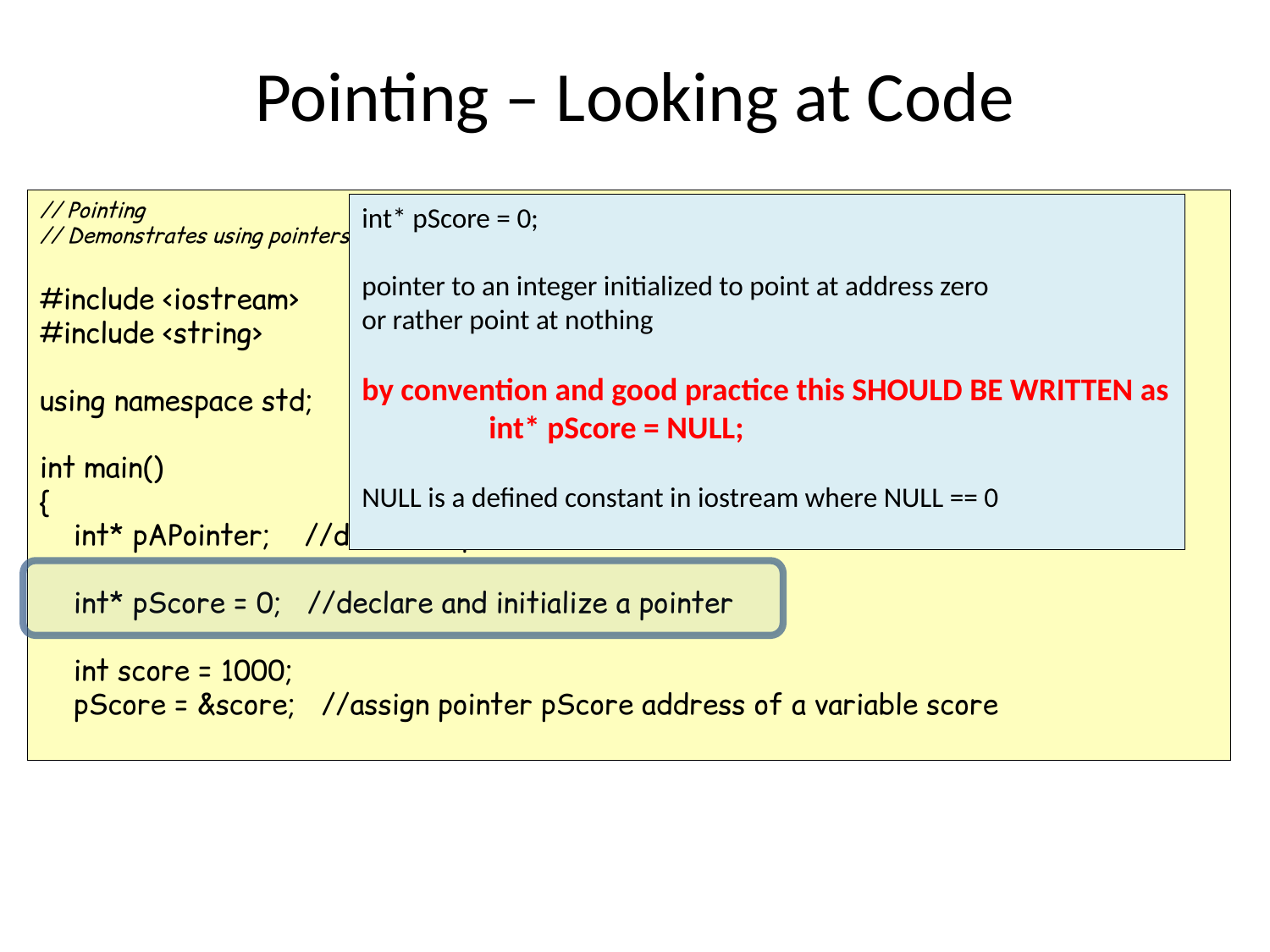

# Pointing – Looking at Code

// Pointing
// Demonstrates using pointers

#include <iostream>
#include <string>

using namespace std;

int main()
{
    int* pAPointer;    //declare a pointer

    int* pScore = 0;   //declare and initialize a pointer

    int score = 1000;
    pScore = &score;   //assign pointer pScore address of a variable score

int* pScore = 0;

pointer to an integer initialized to point at address zero
or rather point at nothing

by convention and good practice this SHOULD BE WRITTEN as
	int* pScore = NULL;

NULL is a defined constant in iostream where NULL == 0